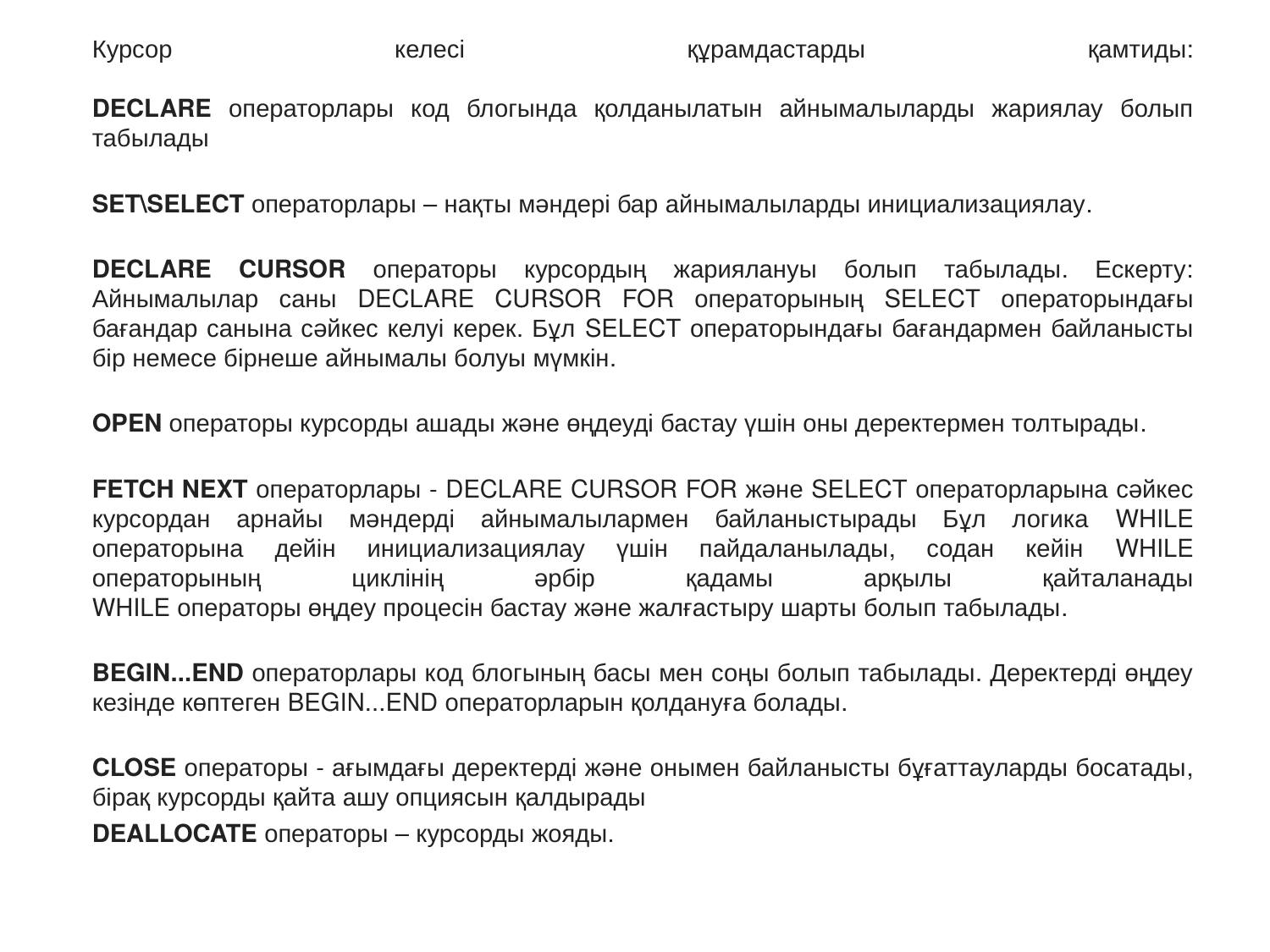

Курсор келесі құрамдастарды қамтиды:
DECLARE операторлары код блогында қолданылатын айнымалыларды жариялау болып табылады
SET\SELECT операторлары – нақты мәндері бар айнымалыларды инициализациялау.
DECLARE CURSOR операторы курсордың жариялануы болып табылады. Ескерту: Айнымалылар саны DECLARE CURSOR FOR операторының SELECT операторындағы бағандар санына сәйкес келуі керек. Бұл SELECT операторындағы бағандармен байланысты бір немесе бірнеше айнымалы болуы мүмкін.
OPEN операторы курсорды ашады және өңдеуді бастау үшін оны деректермен толтырады.
FETCH NEXT операторлары - DECLARE CURSOR FOR және SELECT операторларына сәйкес курсордан арнайы мәндерді айнымалылармен байланыстырады Бұл логика WHILE операторына дейін инициализациялау үшін пайдаланылады, содан кейін WHILE операторының циклінің әрбір қадамы арқылы қайталанады
WHILE операторы өңдеу процесін бастау және жалғастыру шарты болып табылады.
BEGIN...END операторлары код блогының басы мен соңы болып табылады. Деректерді өңдеу кезінде көптеген BEGIN...END операторларын қолдануға болады.
CLOSE операторы - ағымдағы деректерді және онымен байланысты бұғаттауларды босатады, бірақ курсорды қайта ашу опциясын қалдырады
DEALLOCATE операторы – курсорды жояды.